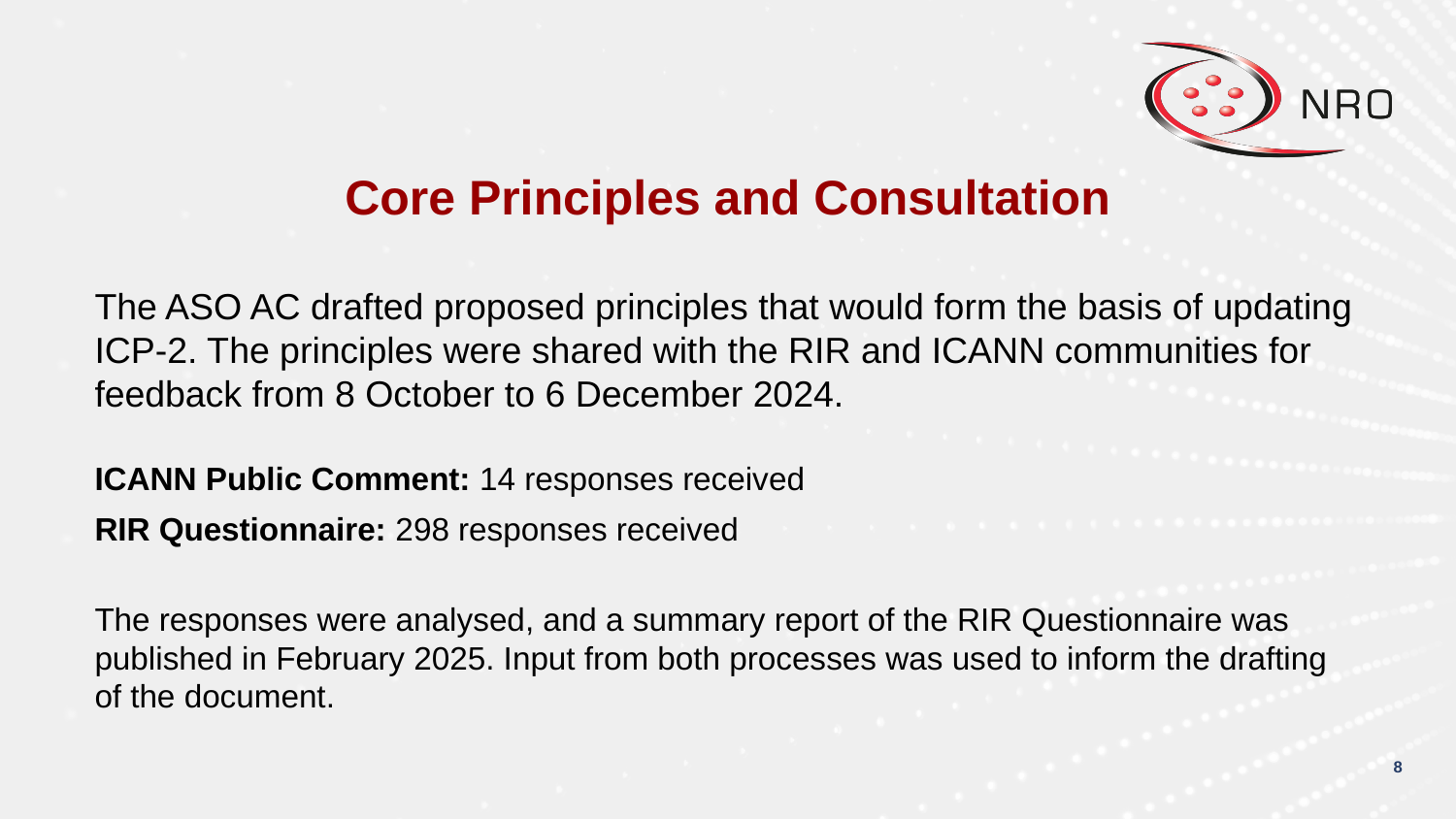

Core Principles and Consultation
The ASO AC drafted proposed principles that would form the basis of updating ICP-2. The principles were shared with the RIR and ICANN communities for feedback from 8 October to 6 December 2024.
ICANN Public Comment: 14 responses received
RIR Questionnaire: 298 responses received
The responses were analysed, and a summary report of the RIR Questionnaire was published in February 2025. Input from both processes was used to inform the drafting of the document.
8